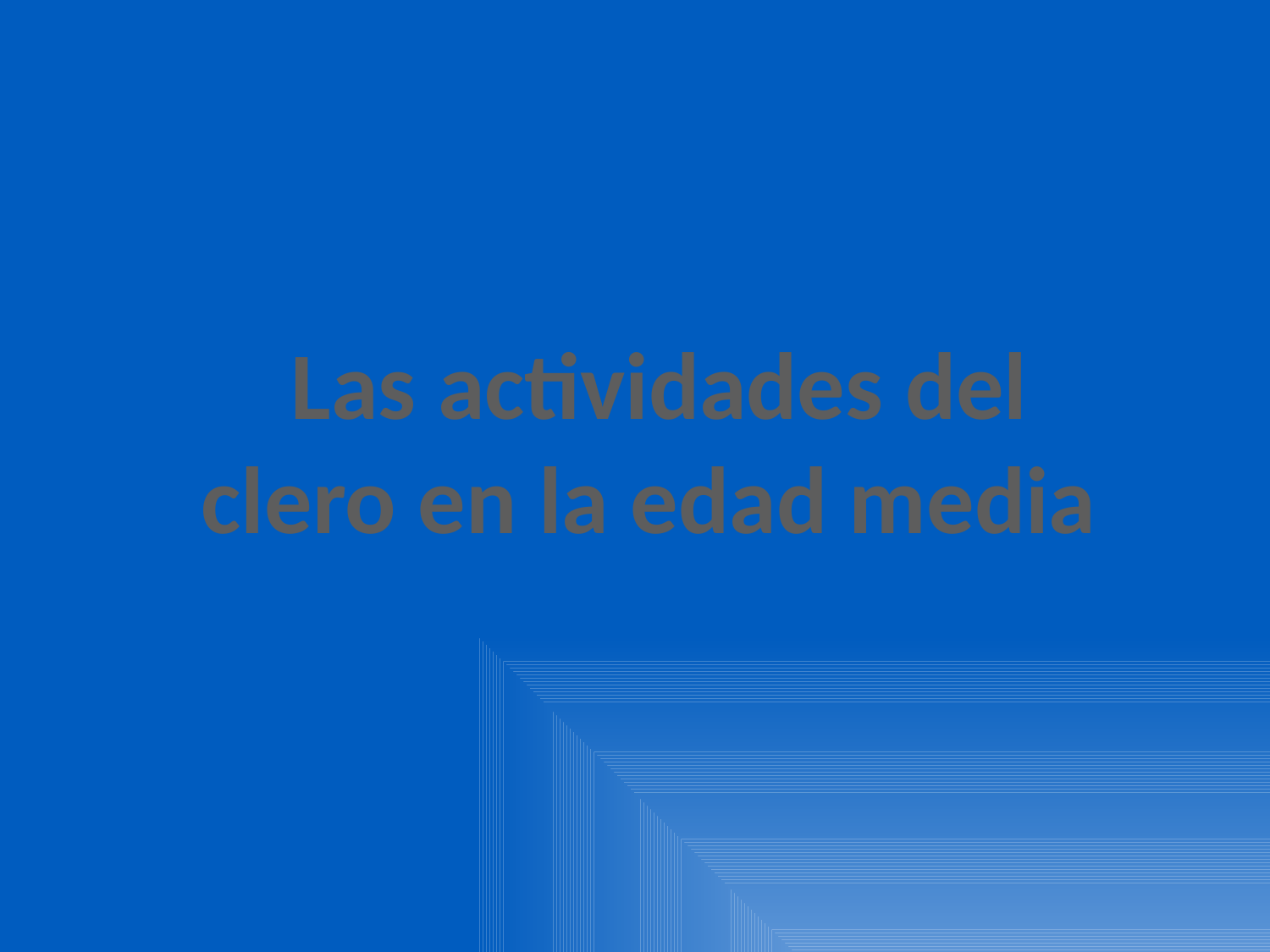

Las actividades del clero en la edad media